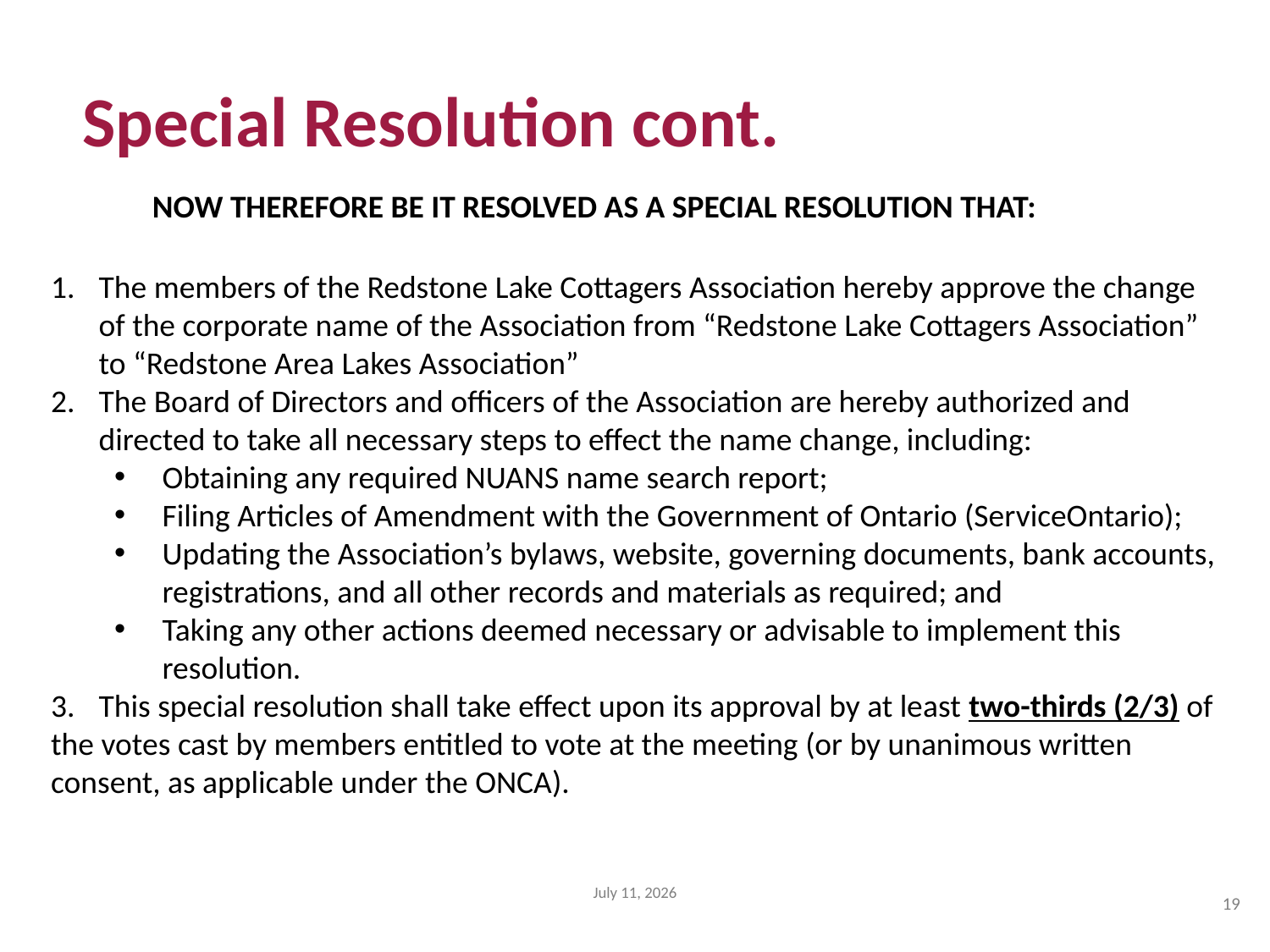

Special Resolution cont.
NOW THEREFORE BE IT RESOLVED AS A SPECIAL RESOLUTION THAT:
The members of the Redstone Lake Cottagers Association hereby approve the change of the corporate name of the Association from “Redstone Lake Cottagers Association” to “Redstone Area Lakes Association”
The Board of Directors and officers of the Association are hereby authorized and directed to take all necessary steps to effect the name change, including:
Obtaining any required NUANS name search report;
Filing Articles of Amendment with the Government of Ontario (ServiceOntario);
Updating the Association’s bylaws, website, governing documents, bank accounts, registrations, and all other records and materials as required; and
Taking any other actions deemed necessary or advisable to implement this resolution.
This special resolution shall take effect upon its approval by at least two-thirds (2/3) of
the votes cast by members entitled to vote at the meeting (or by unanimous written
consent, as applicable under the ONCA).

July 11, 2026
19